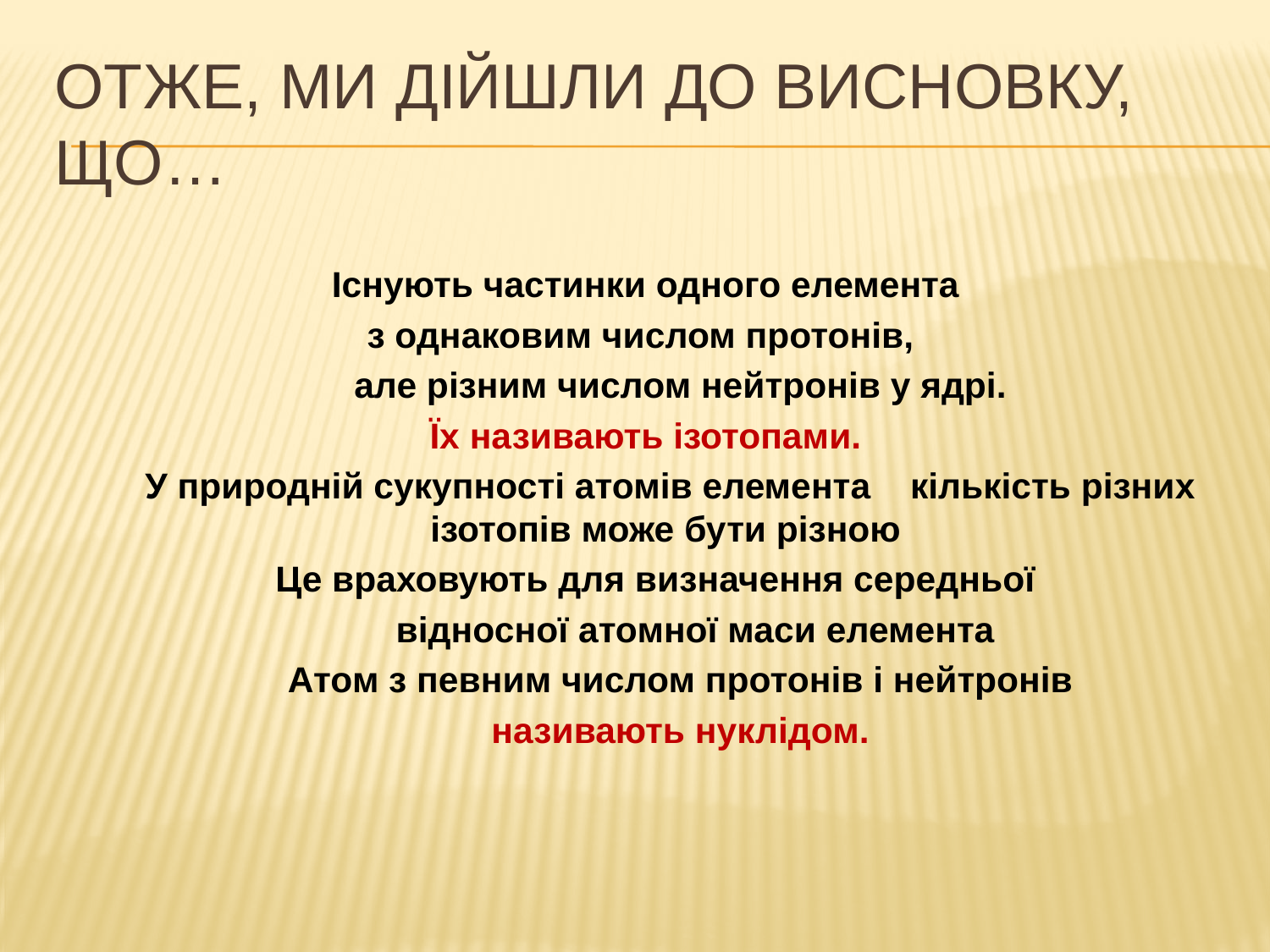

# Отже, ми дійшли до висновку, що…

Існують частинки одного елемента
з однаковим числом протонів,
       але різним числом нейтронів у ядрі.
Їх називають ізотопами.
     У природній сукупності атомів елемента    кількість різних ізотопів може бути різною
    Це враховують для визначення середньої
          відносної атомної маси елемента
	    Атом з певним числом протонів і нейтронів
       називають нуклідом.